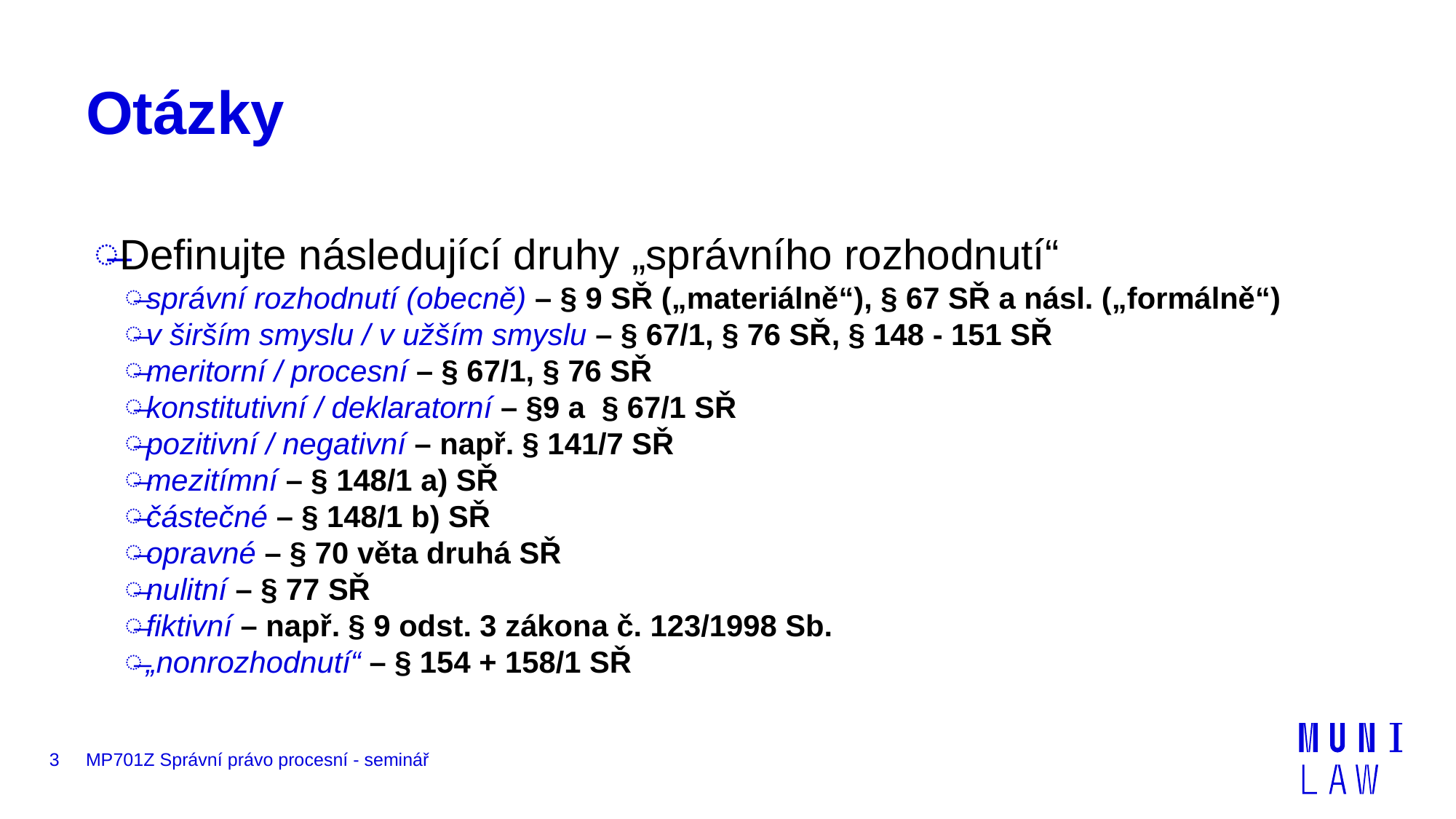

# Otázky
Definujte následující druhy „správního rozhodnutí“
správní rozhodnutí (obecně) – § 9 SŘ („materiálně“), § 67 SŘ a násl. („formálně“)
v širším smyslu / v užším smyslu – § 67/1, § 76 SŘ, § 148 - 151 SŘ
meritorní / procesní – § 67/1, § 76 SŘ
konstitutivní / deklaratorní – §9 a  § 67/1 SŘ
pozitivní / negativní – např. § 141/7 SŘ
mezitímní – § 148/1 a) SŘ
částečné – § 148/1 b) SŘ
opravné – § 70 věta druhá SŘ
nulitní – § 77 SŘ
fiktivní – např. § 9 odst. 3 zákona č. 123/1998 Sb.
„nonrozhodnutí“ – § 154 + 158/1 SŘ

3
MP701Z Správní právo procesní - seminář